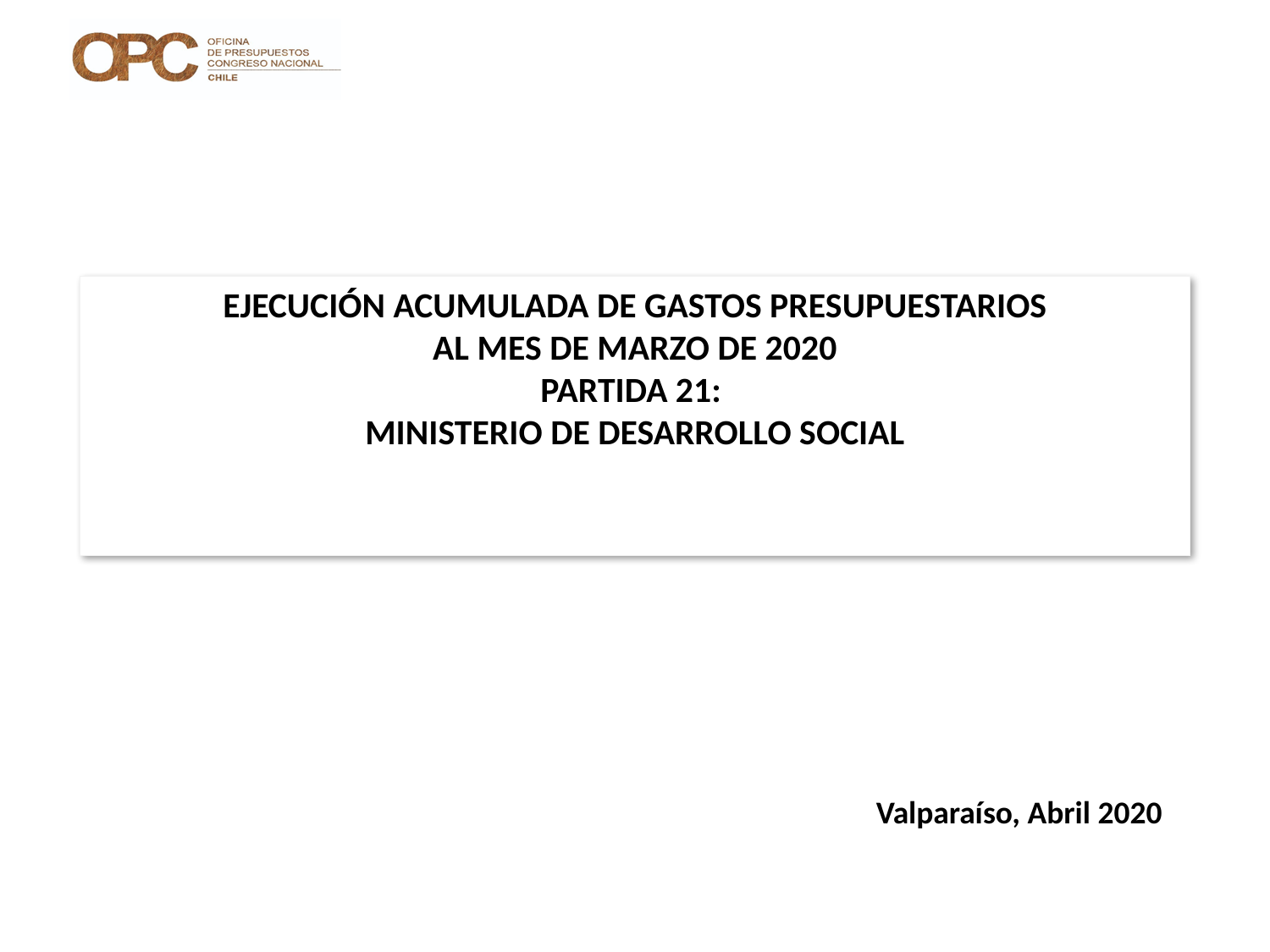

# EJECUCIÓN ACUMULADA DE GASTOS PRESUPUESTARIOS AL MES DE MARZO DE 2020 PARTIDA 21: MINISTERIO DE DESARROLLO SOCIAL
Valparaíso, Abril 2020